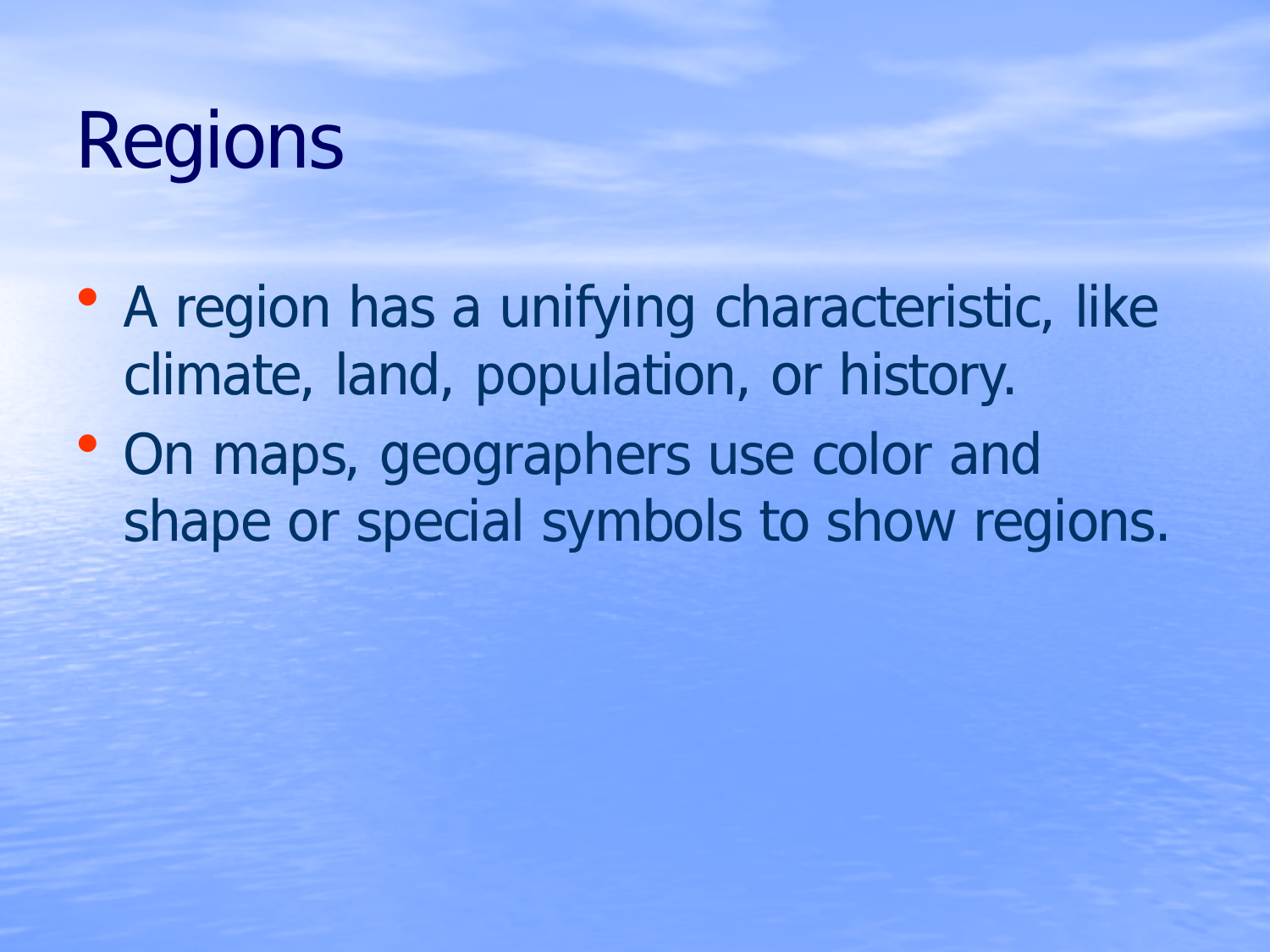

# Regions
A region has a unifying characteristic, like climate, land, population, or history.
On maps, geographers use color and shape or special symbols to show regions.